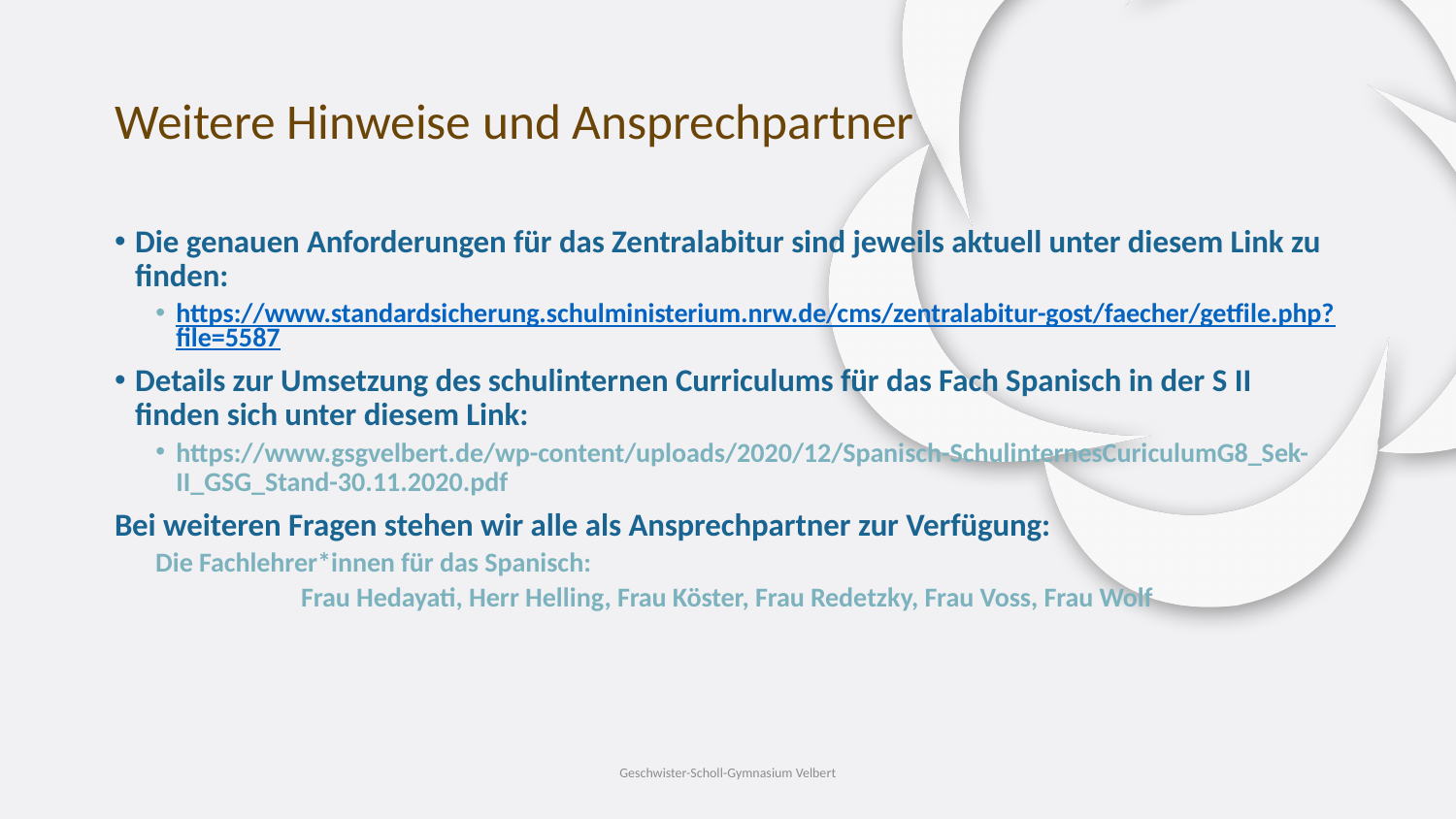

# Weitere Hinweise und Ansprechpartner
Die genauen Anforderungen für das Zentralabitur sind jeweils aktuell unter diesem Link zu finden:
https://www.standardsicherung.schulministerium.nrw.de/cms/zentralabitur-gost/faecher/getfile.php?file=5587
Details zur Umsetzung des schulinternen Curriculums für das Fach Spanisch in der S II finden sich unter diesem Link:
https://www.gsgvelbert.de/wp-content/uploads/2020/12/Spanisch-SchulinternesCuriculumG8_Sek-II_GSG_Stand-30.11.2020.pdf
Bei weiteren Fragen stehen wir alle als Ansprechpartner zur Verfügung:
Die Fachlehrer*innen für das Spanisch:
	Frau Hedayati, Herr Helling, Frau Köster, Frau Redetzky, Frau Voss, Frau Wolf
Geschwister-Scholl-Gymnasium Velbert